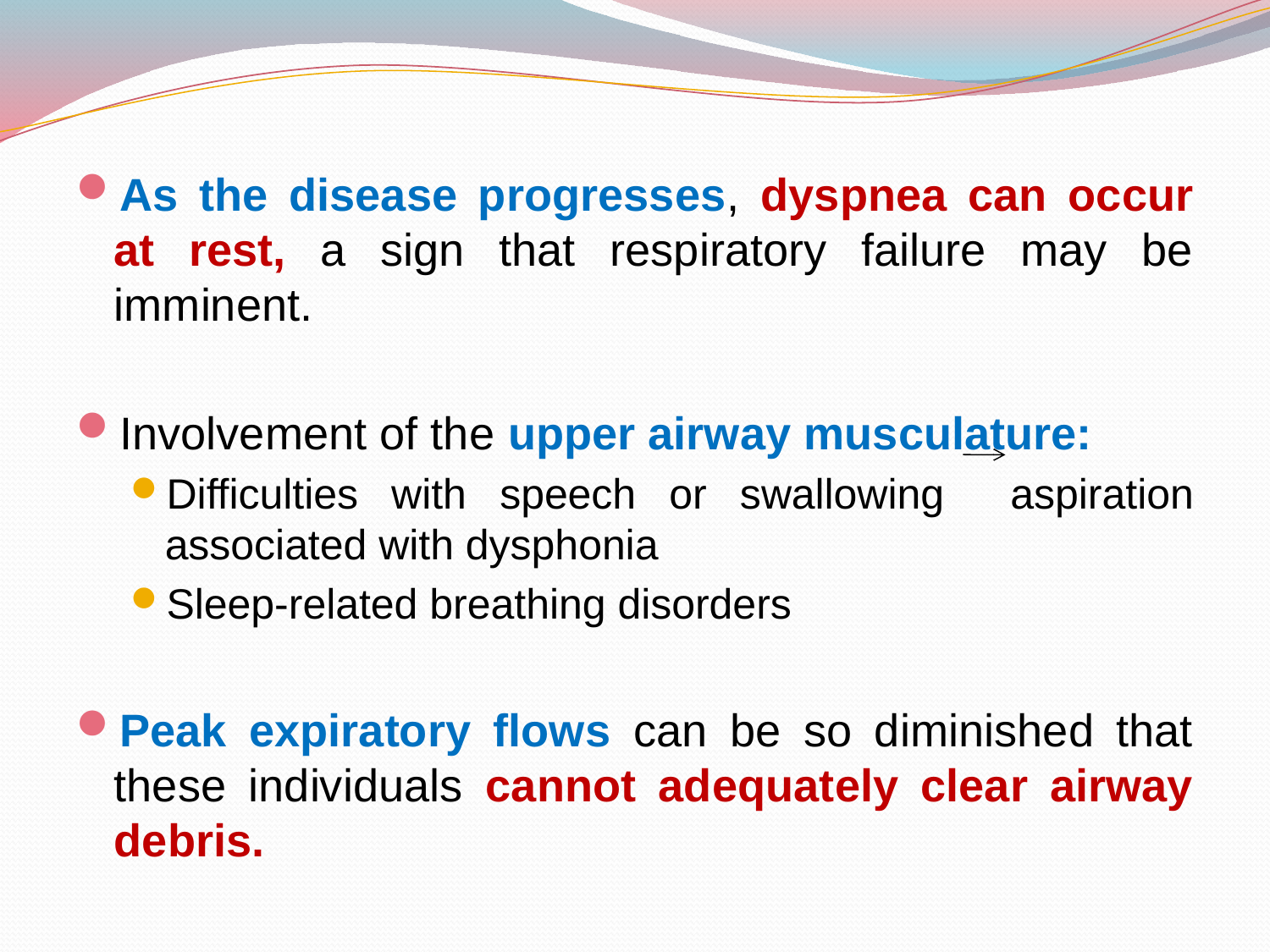

As the disease progresses, dyspnea can occur at rest, a sign that respiratory failure may be imminent.

Involvement of the upper airway musculature:
Difficulties with speech or swallowing  aspiration associated with dysphonia
Sleep-related breathing disorders

Peak expiratory flows can be so diminished that these individuals cannot adequately clear airway debris.